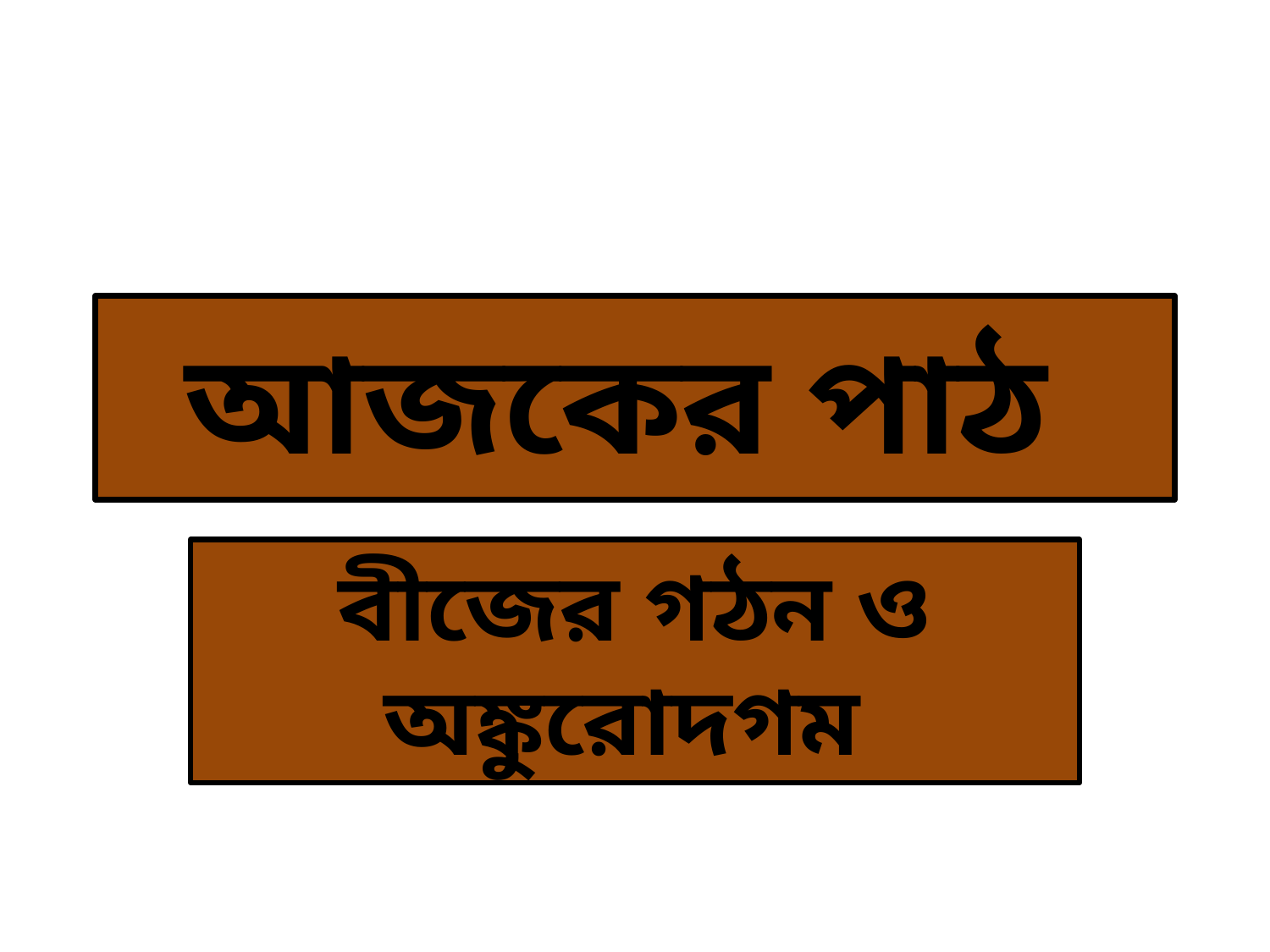

# আজকের পাঠ
বীজের গঠন ও অঙ্কুরোদগম